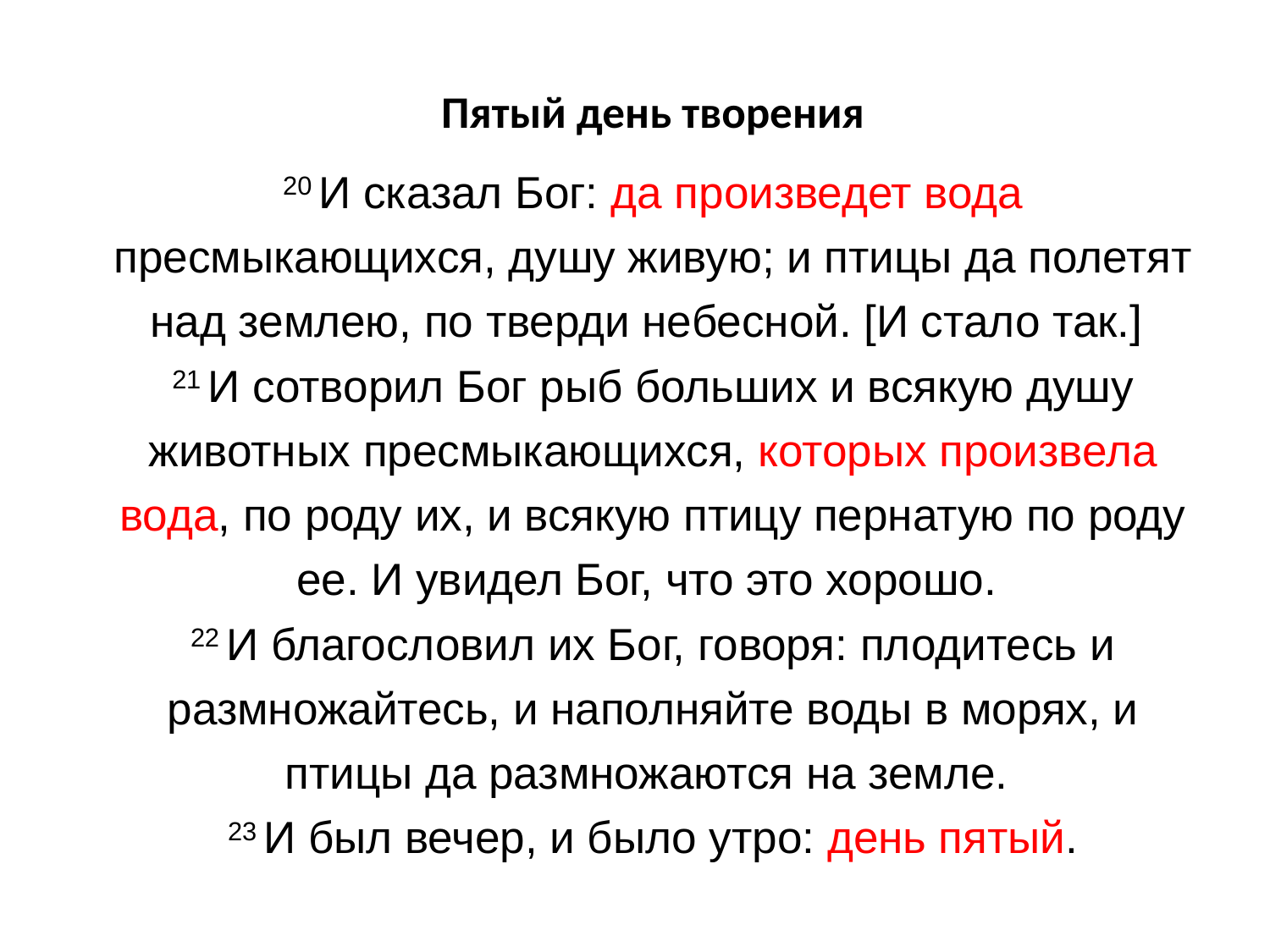

Пятый день творения
20 И сказал Бог: да произведет вода пресмыкающихся, душу живую; и птицы да полетят над землею, по тверди небесной. [И стало так.]
21 И сотворил Бог рыб больших и всякую душу животных пресмыкающихся, которых произвела вода, по роду их, и всякую птицу пернатую по роду ее. И увидел Бог, что это хорошо.
22 И благословил их Бог, говоря: плодитесь и размножайтесь, и наполняйте воды в морях, и птицы да размножаются на земле.
23 И был вечер, и было утро: день пятый.